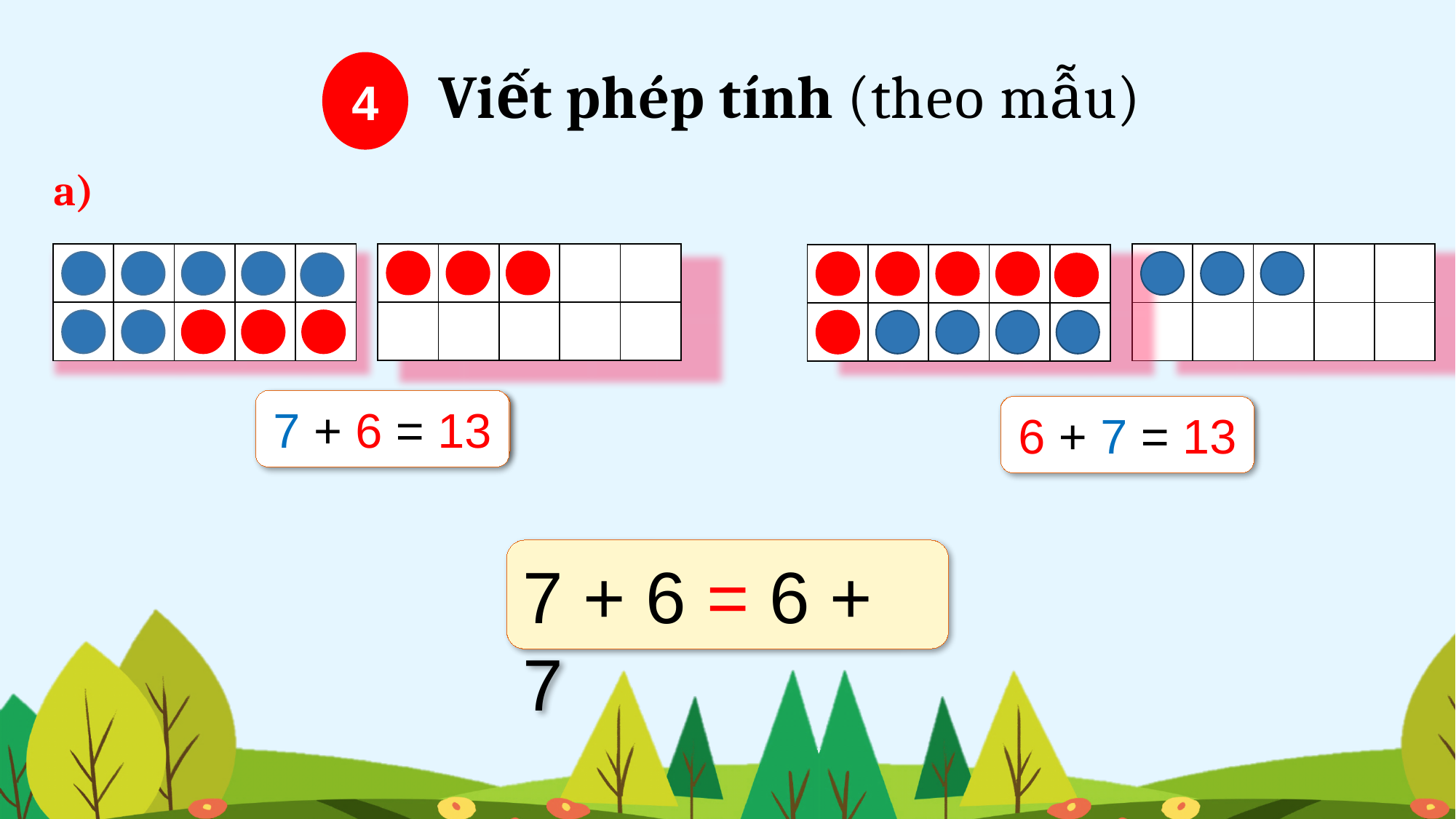

4
Viết phép tính (theo mẫu)
a)
|  |  |  |  |  |
| --- | --- | --- | --- | --- |
|  |  |  |  |  |
|  |  |  |  |  |
| --- | --- | --- | --- | --- |
|  |  |  |  |  |
|  |  |  |  |  |
| --- | --- | --- | --- | --- |
|  |  |  |  |  |
|  |  |  |  |  |
| --- | --- | --- | --- | --- |
|  |  |  |  |  |

7 + 6 = 13
?
6 + 7 = 13
?
7 + 6 = 6 + 7